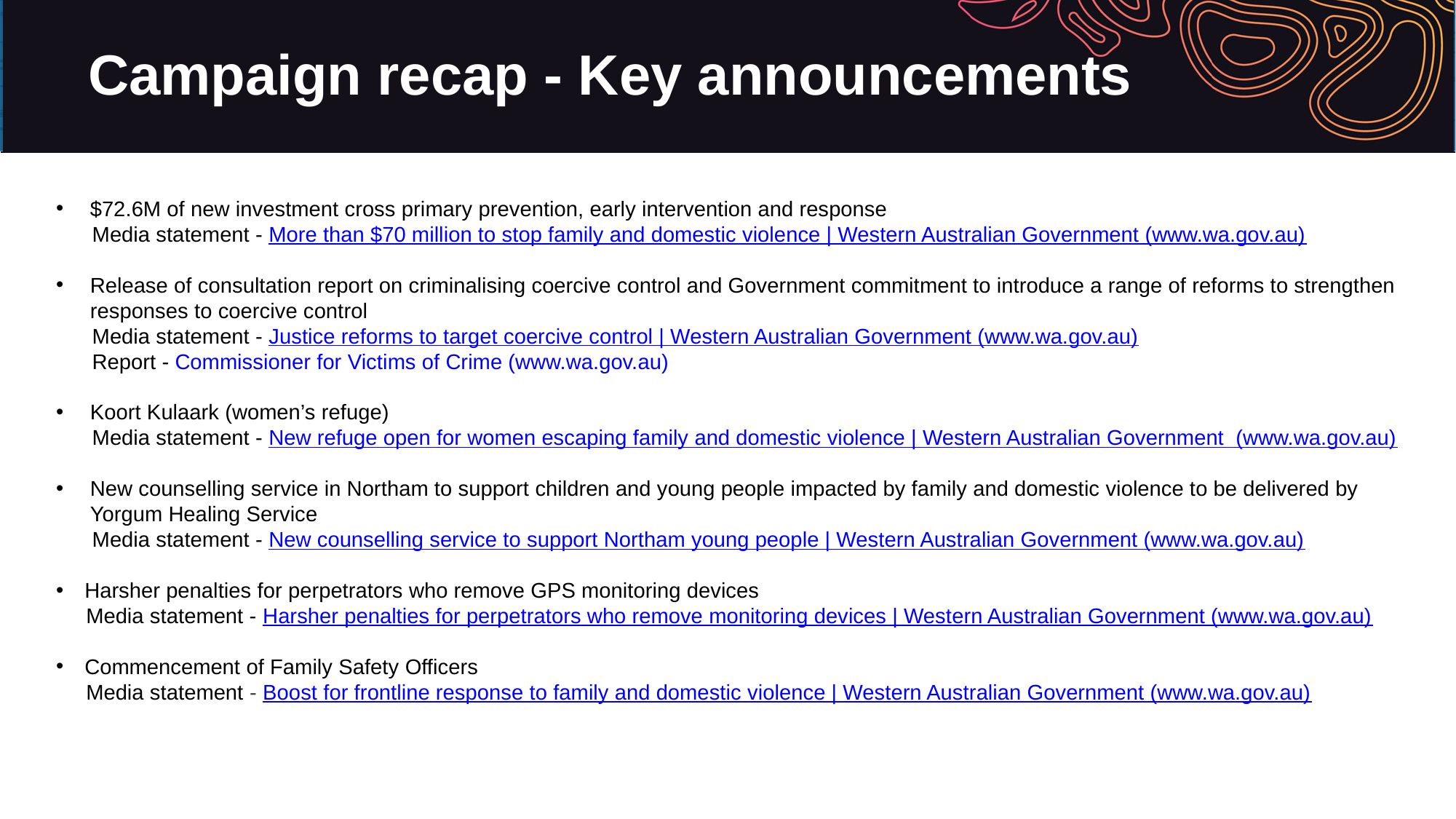

# Campaign recap - Key announcements
$72.6M of new investment cross primary prevention, early intervention and response
      Media statement - More than $70 million to stop family and domestic violence | Western Australian Government (www.wa.gov.au)

Release of consultation report on criminalising coercive control and Government commitment to introduce a range of reforms to strengthen responses to coercive control
      Media statement - Justice reforms to target coercive control | Western Australian Government (www.wa.gov.au)
      Report - Commissioner for Victims of Crime (www.wa.gov.au)

Koort Kulaark (women’s refuge)
      Media statement - New refuge open for women escaping family and domestic violence | Western Australian Government  (www.wa.gov.au)

New counselling service in Northam to support children and young people impacted by family and domestic violence to be delivered by Yorgum Healing Service
      Media statement - New counselling service to support Northam young people | Western Australian Government (www.wa.gov.au)

Harsher penalties for perpetrators who remove GPS monitoring devices
     Media statement - Harsher penalties for perpetrators who remove monitoring devices | Western Australian Government (www.wa.gov.au)

Commencement of Family Safety Officers
     Media statement - Boost for frontline response to family and domestic violence | Western Australian Government (www.wa.gov.au)